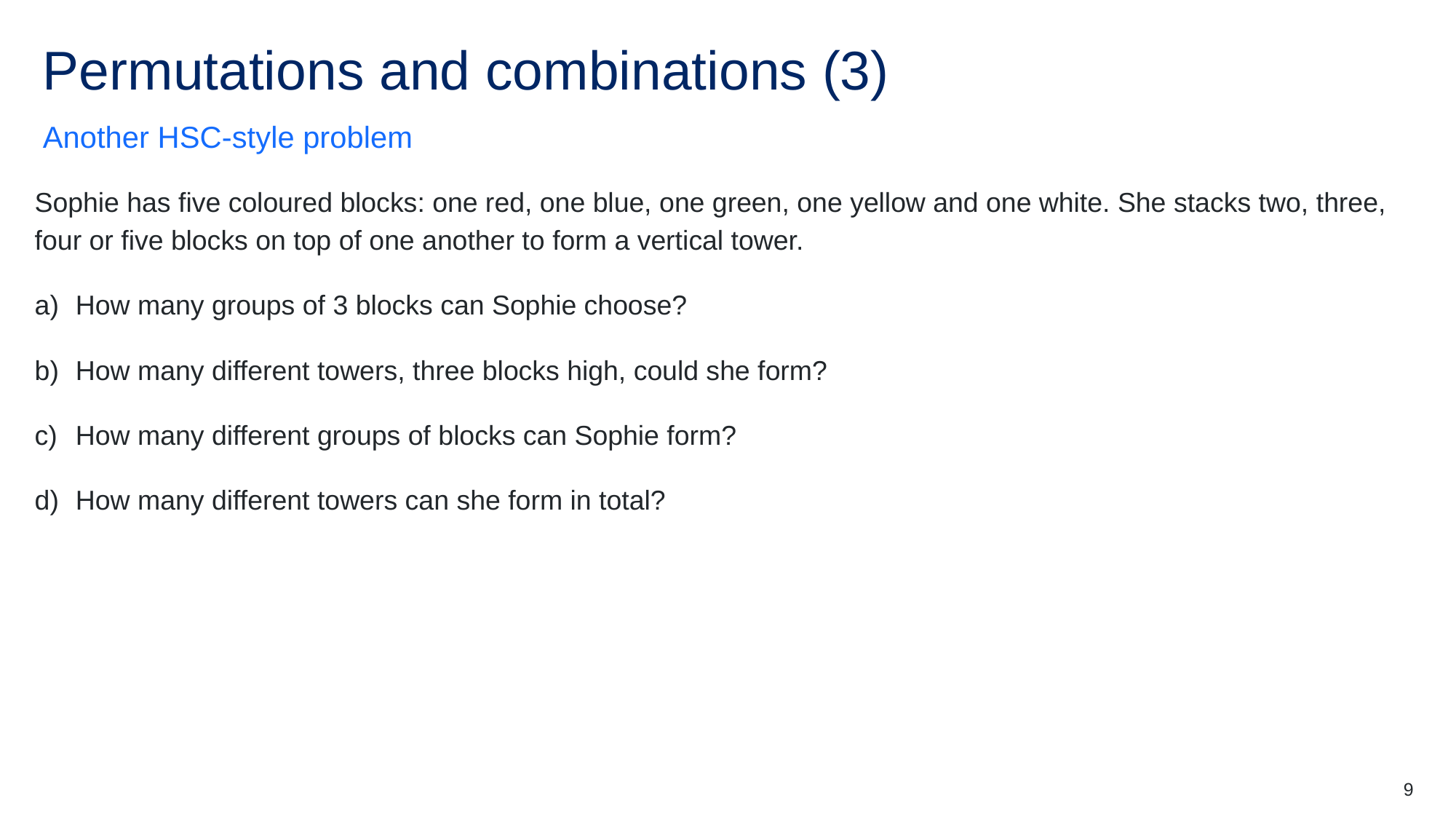

# Permutations and combinations (3)
Another HSC-style problem
Sophie has five coloured blocks: one red, one blue, one green, one yellow and one white. She stacks two, three, four or five blocks on top of one another to form a vertical tower.
How many groups of 3 blocks can Sophie choose?
How many different towers, three blocks high, could she form?
How many different groups of blocks can Sophie form?
How many different towers can she form in total?

9